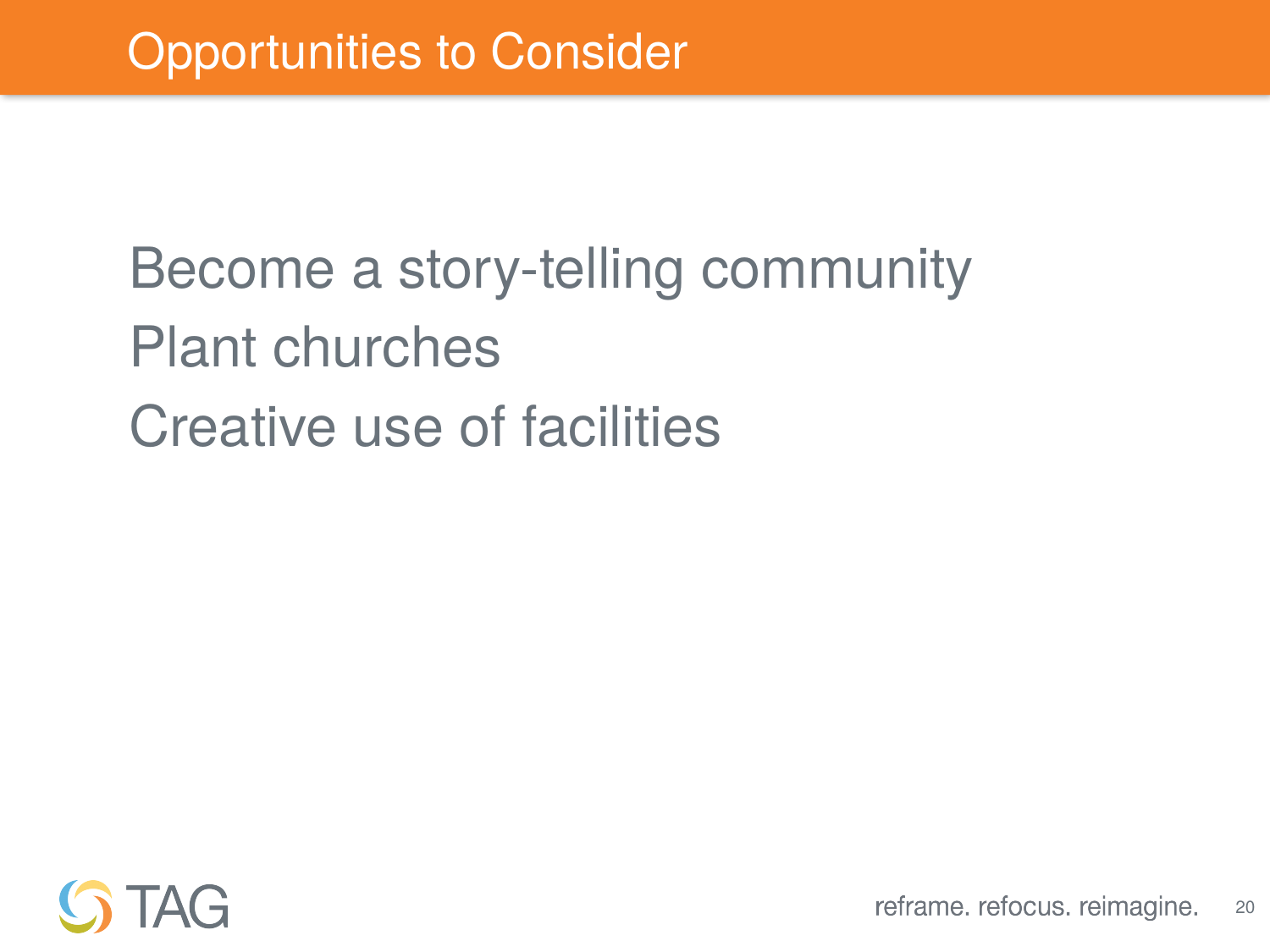

# Opportunities to Consider
Become a story-telling community
Plant churches
Creative use of facilities